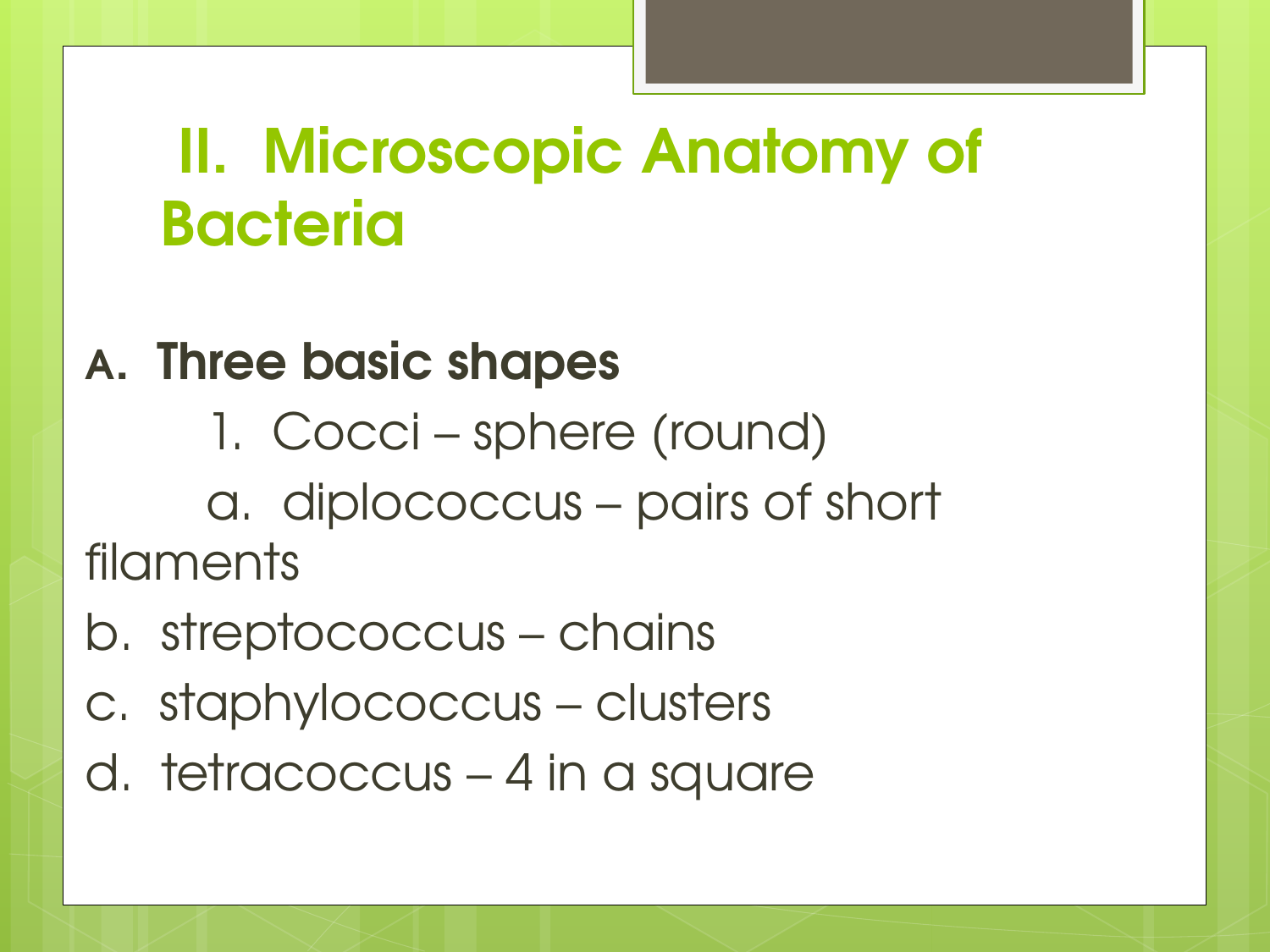

# II.  Microscopic Anatomy of Bacteria
A.  Three basic shapes
 	1.  Cocci – sphere (round)
 		a.  diplococcus – pairs of short 			filaments
		b.  streptococcus – chains
		c.  staphylococcus – clusters
		d.  tetracoccus – 4 in a square